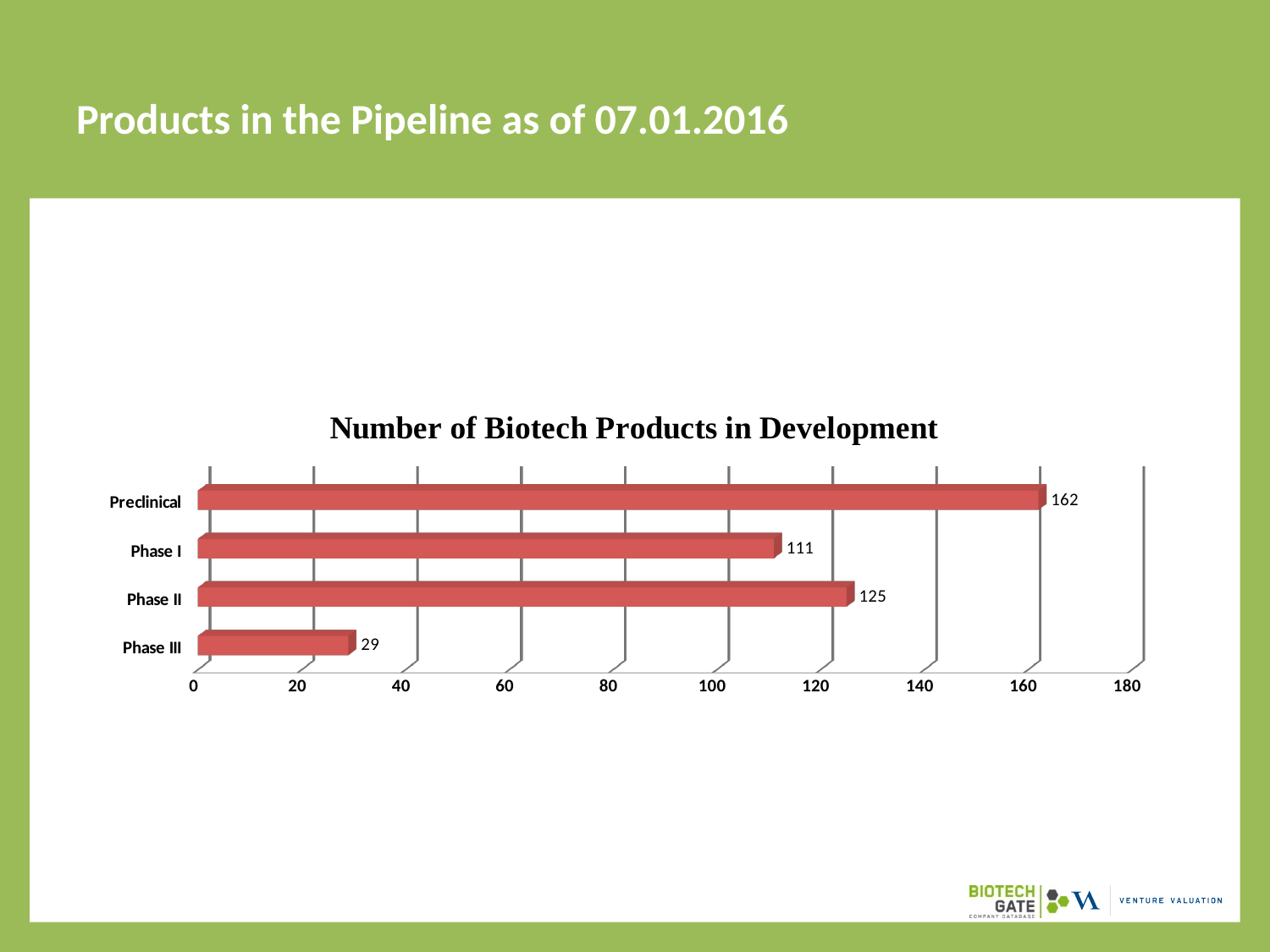

# Products in the Pipeline as of 07.01.2016

[unsupported chart]